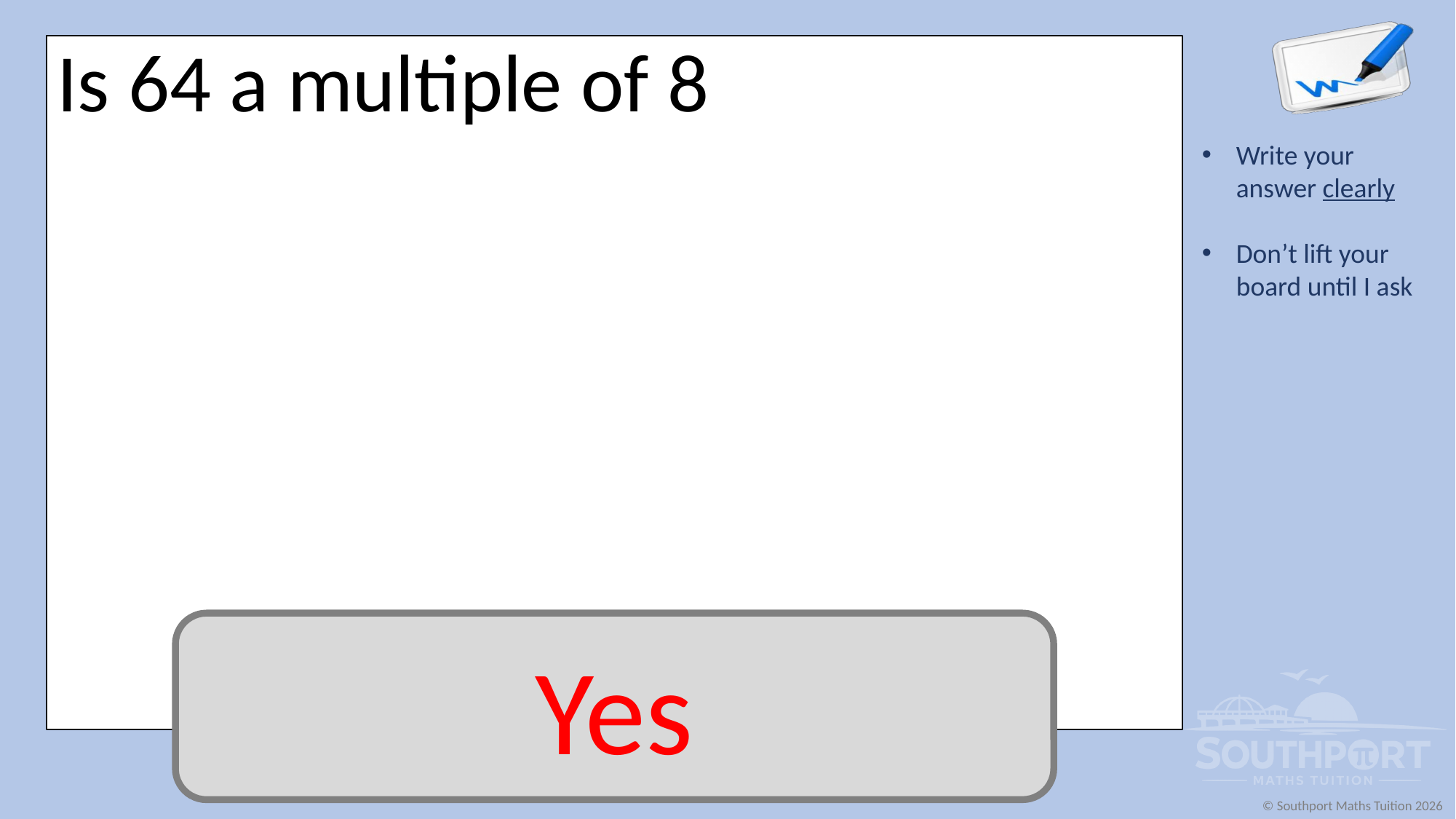

Is 64 a multiple of 8
Yes